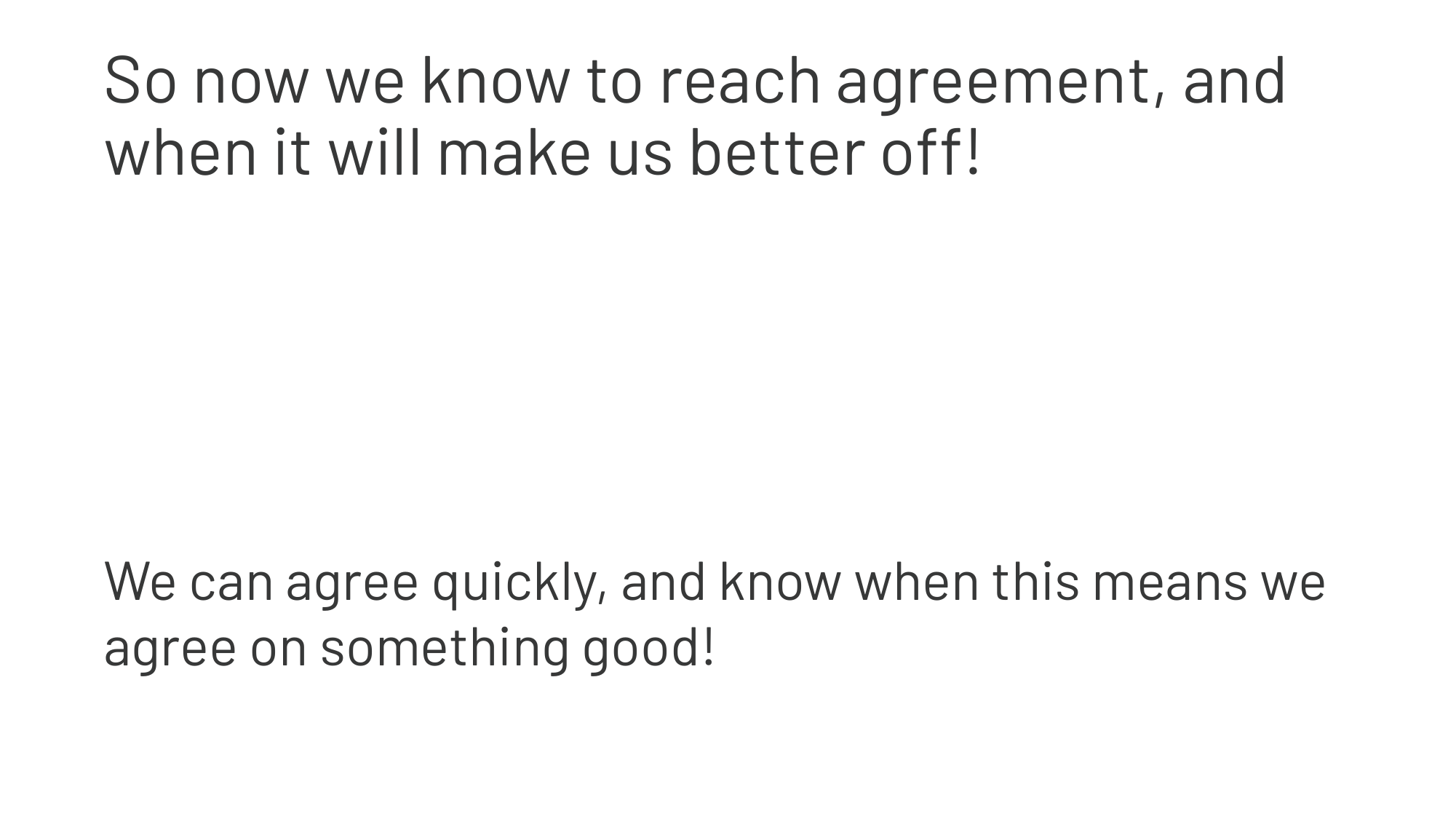

# So now we know to reach agreement, and when it will make us better off!
We can agree quickly, and know when this means we agree on something good!